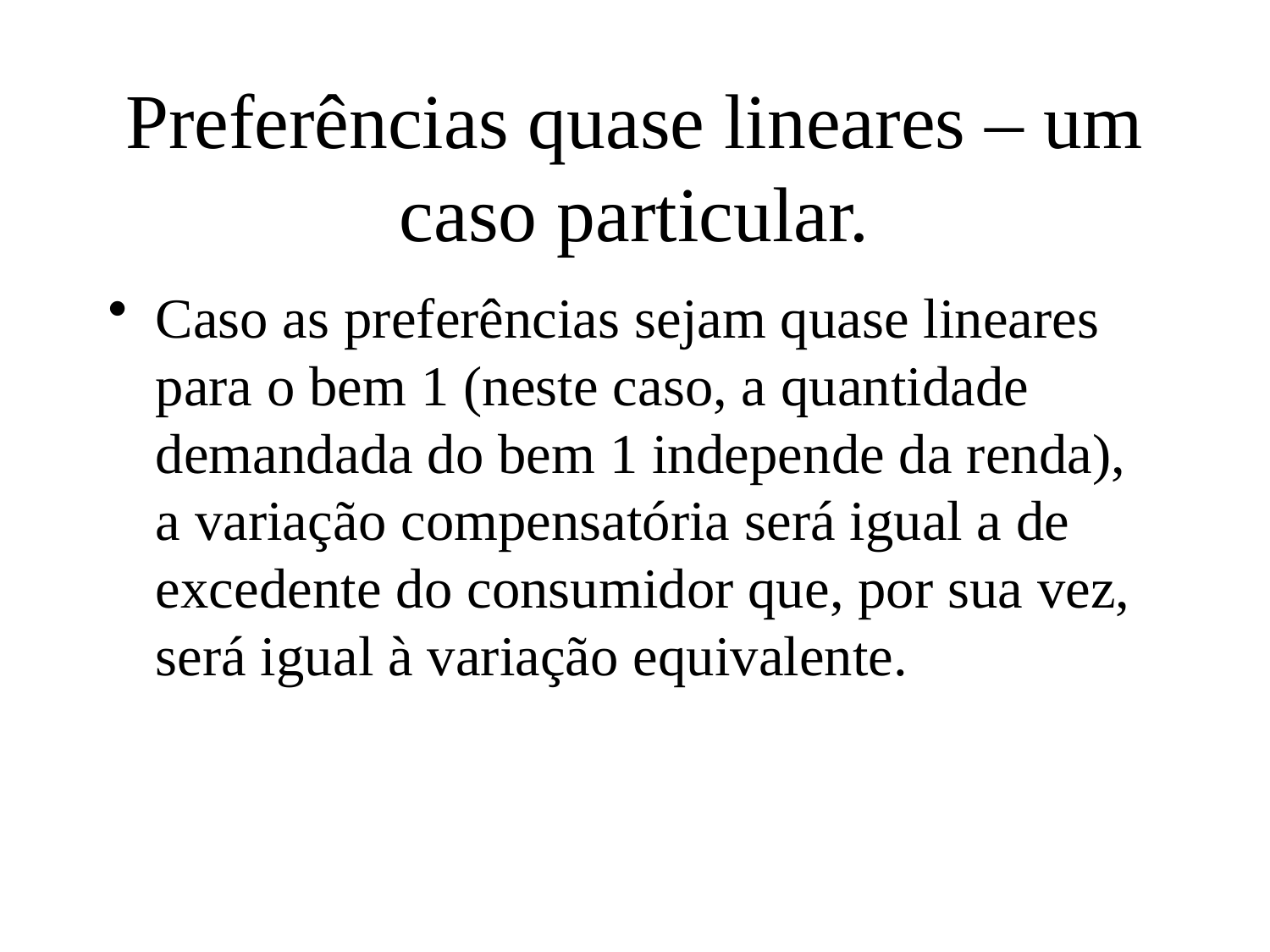

# Preferências quase lineares – um caso particular.
Caso as preferências sejam quase lineares para o bem 1 (neste caso, a quantidade demandada do bem 1 independe da renda), a variação compensatória será igual a de excedente do consumidor que, por sua vez, será igual à variação equivalente.